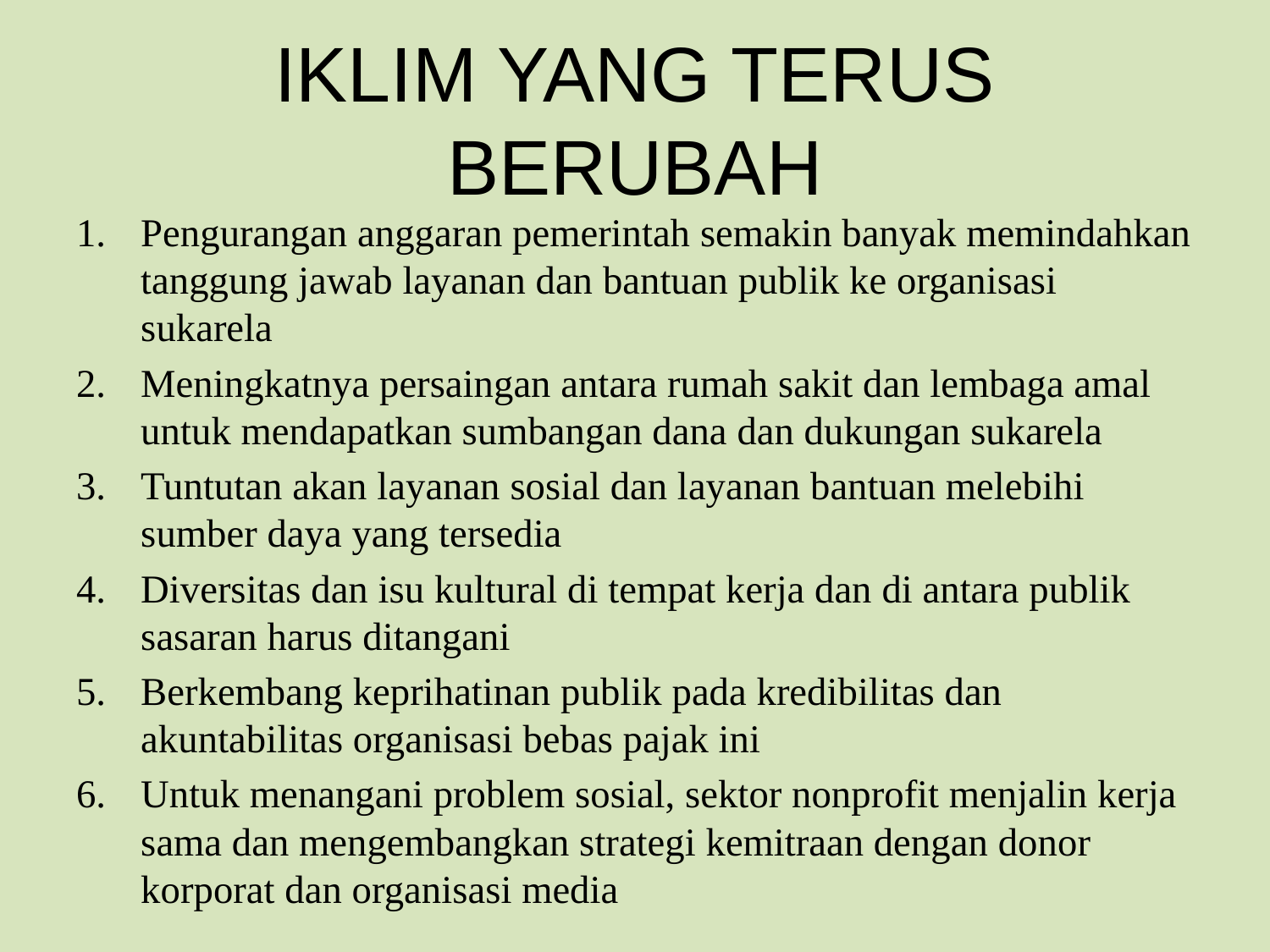

# IKLIM YANG TERUS BERUBAH
Pengurangan anggaran pemerintah semakin banyak memindahkan tanggung jawab layanan dan bantuan publik ke organisasi sukarela
Meningkatnya persaingan antara rumah sakit dan lembaga amal untuk mendapatkan sumbangan dana dan dukungan sukarela
Tuntutan akan layanan sosial dan layanan bantuan melebihi sumber daya yang tersedia
Diversitas dan isu kultural di tempat kerja dan di antara publik sasaran harus ditangani
Berkembang keprihatinan publik pada kredibilitas dan akuntabilitas organisasi bebas pajak ini
Untuk menangani problem sosial, sektor nonprofit menjalin kerja sama dan mengembangkan strategi kemitraan dengan donor korporat dan organisasi media